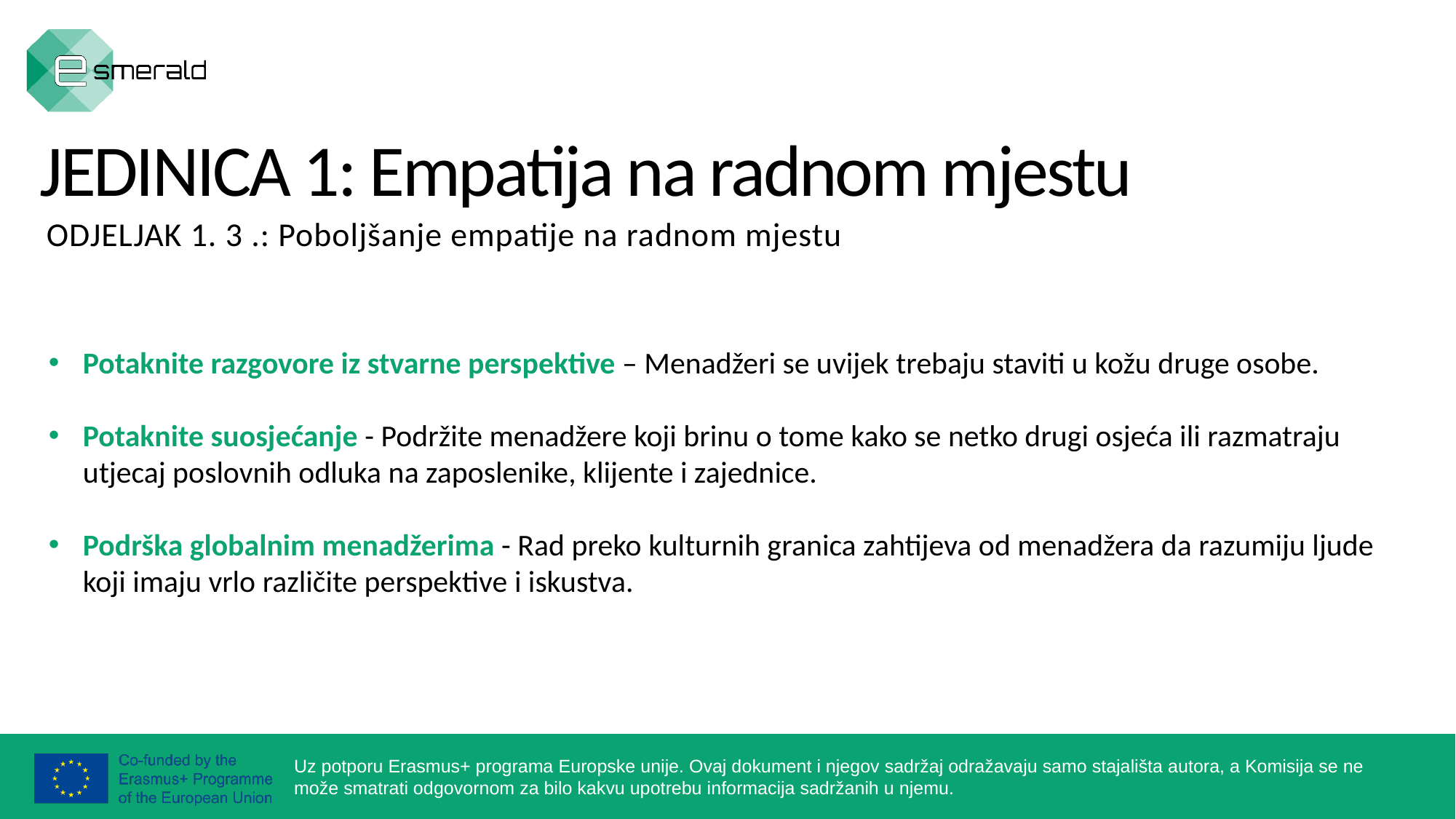

JEDINICA 1: Empatija na radnom mjestu
ODJELJAK 1. 3 .: Poboljšanje empatije na radnom mjestu

Potaknite razgovore iz stvarne perspektive – Menadžeri se uvijek trebaju staviti u kožu druge osobe.

Potaknite suosjećanje - Podržite menadžere koji brinu o tome kako se netko drugi osjeća ili razmatraju utjecaj poslovnih odluka na zaposlenike, klijente i zajednice.

Podrška globalnim menadžerima - Rad preko kulturnih granica zahtijeva od menadžera da razumiju ljude koji imaju vrlo različite perspektive i iskustva.